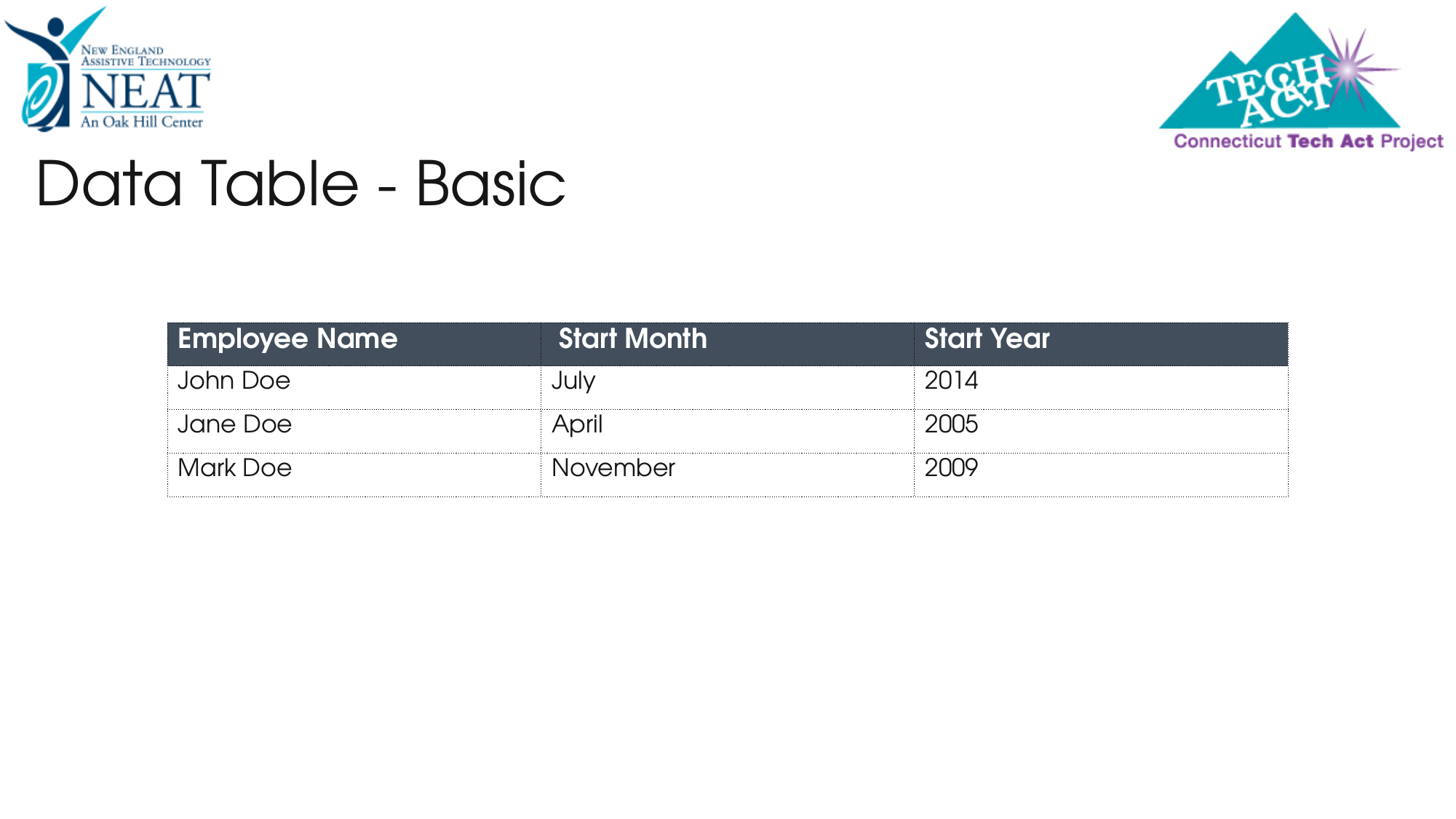

# Data Table - Basic
| Employee Name | Start Month | Start Year |
| --- | --- | --- |
| John Doe | July | 2014 |
| Jane Doe | April | 2005 |
| Mark Doe | November | 2009 |